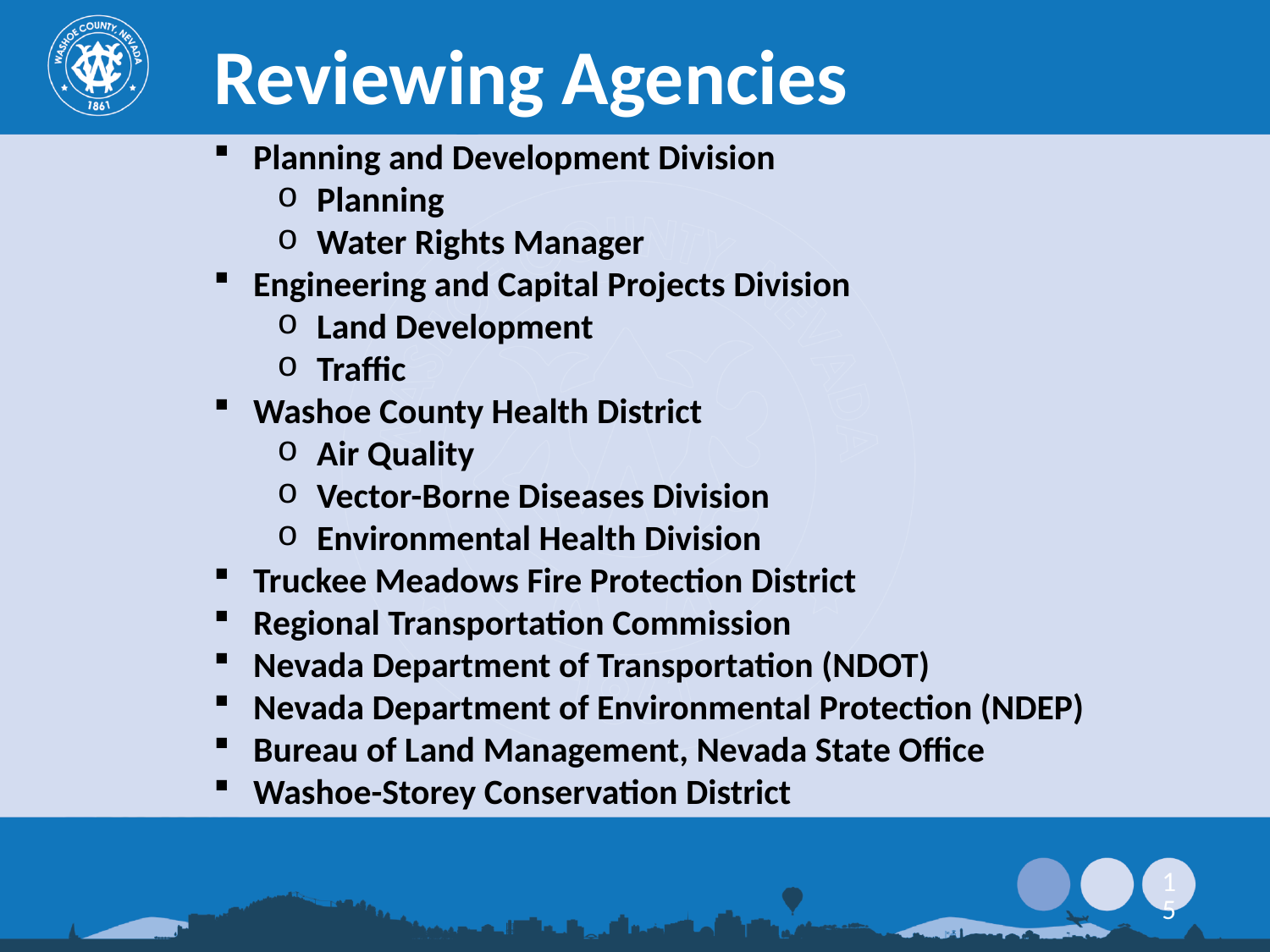

Reviewing Agencies
Planning and Development Division
Planning
Water Rights Manager
Engineering and Capital Projects Division
Land Development
Traffic
Washoe County Health District
Air Quality
Vector-Borne Diseases Division
Environmental Health Division
Truckee Meadows Fire Protection District
Regional Transportation Commission
Nevada Department of Transportation (NDOT)
Nevada Department of Environmental Protection (NDEP)
Bureau of Land Management, Nevada State Office
Washoe-Storey Conservation District